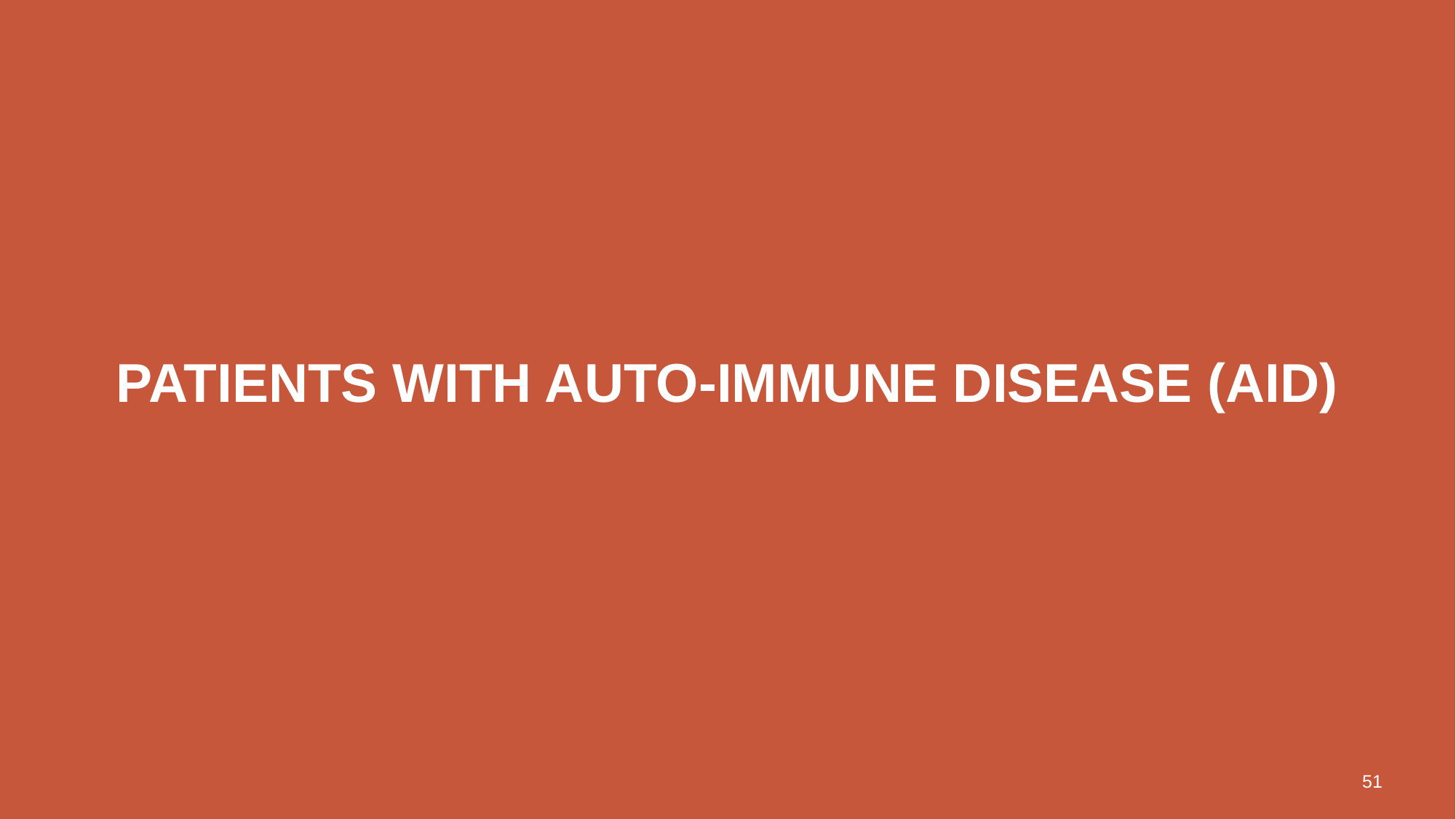

# patients with auto-immune disease (AID)
51